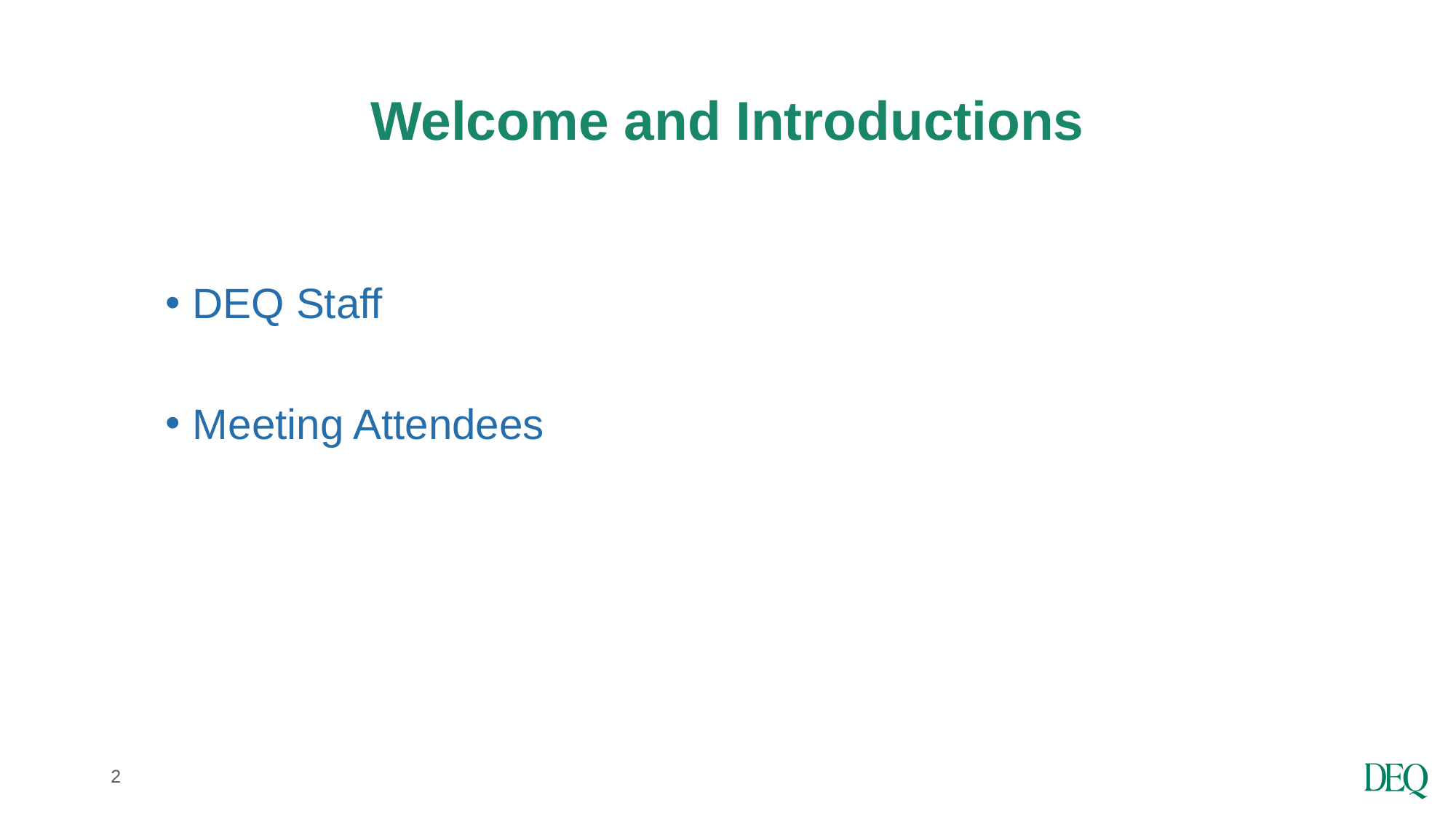

# Welcome and Introductions

DEQ Staff

Meeting Attendees

2